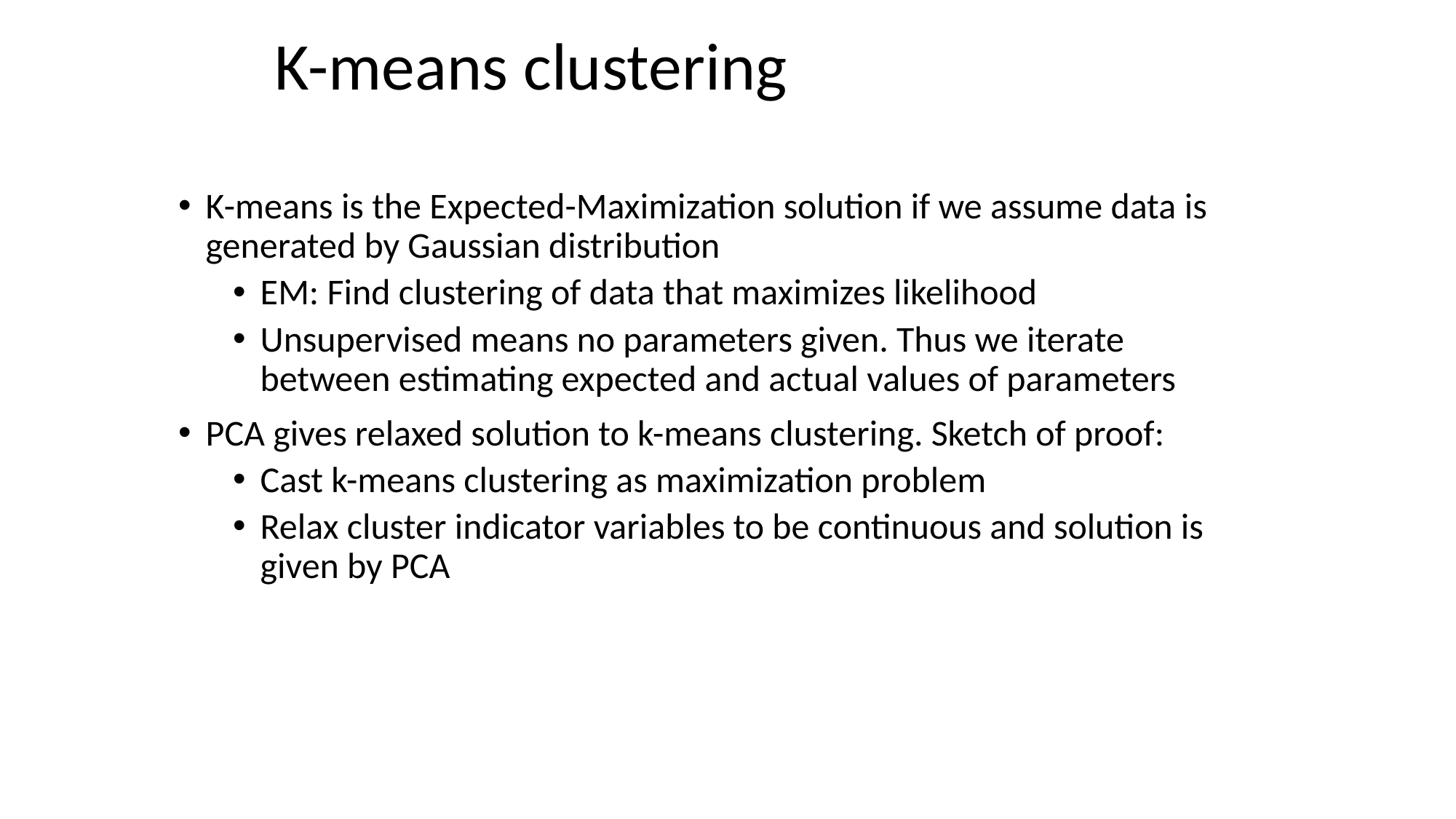

# K-means clustering
K-means is the Expected-Maximization solution if we assume data is generated by Gaussian distribution
EM: Find clustering of data that maximizes likelihood
Unsupervised means no parameters given. Thus we iterate between estimating expected and actual values of parameters
PCA gives relaxed solution to k-means clustering. Sketch of proof:
Cast k-means clustering as maximization problem
Relax cluster indicator variables to be continuous and solution is given by PCA